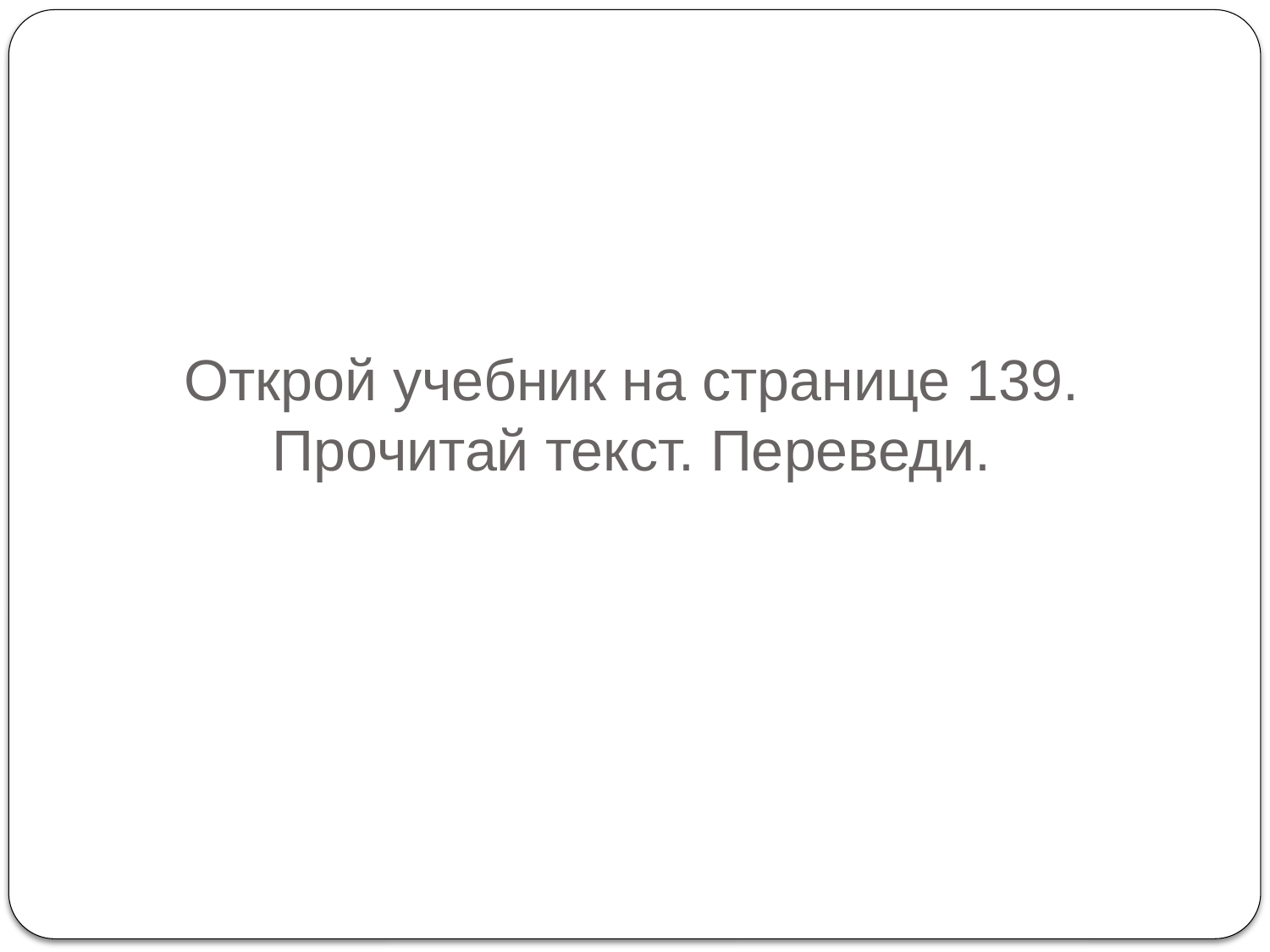

# Открой учебник на странице 139. Прочитай текст. Переведи.